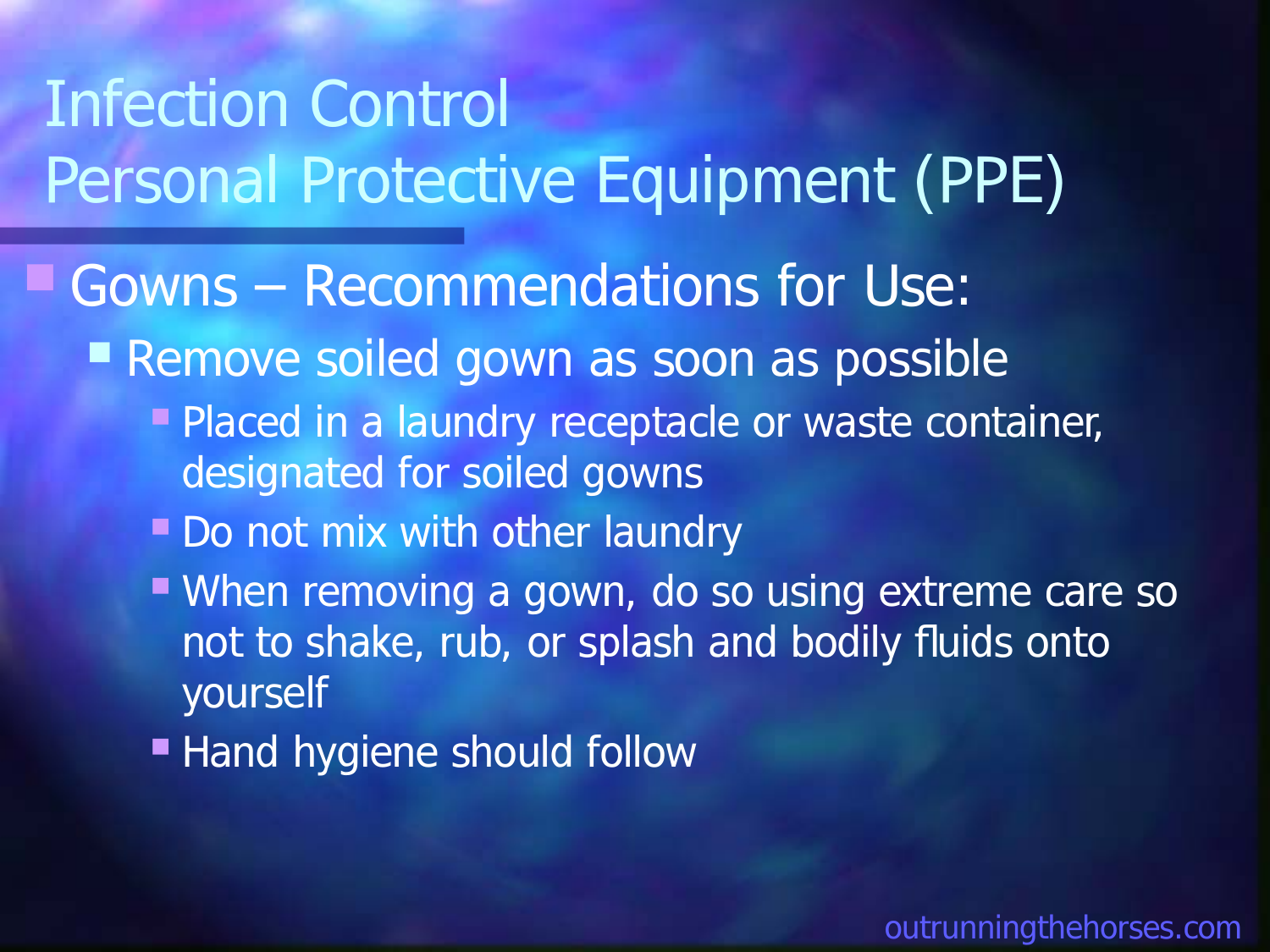

# Infection Control Personal Protective Equipment (PPE)
Gowns – Recommendations for Use:
Remove soiled gown as soon as possible
Placed in a laundry receptacle or waste container, designated for soiled gowns
Do not mix with other laundry
When removing a gown, do so using extreme care so not to shake, rub, or splash and bodily fluids onto yourself
Hand hygiene should follow

outrunningthehorses.com